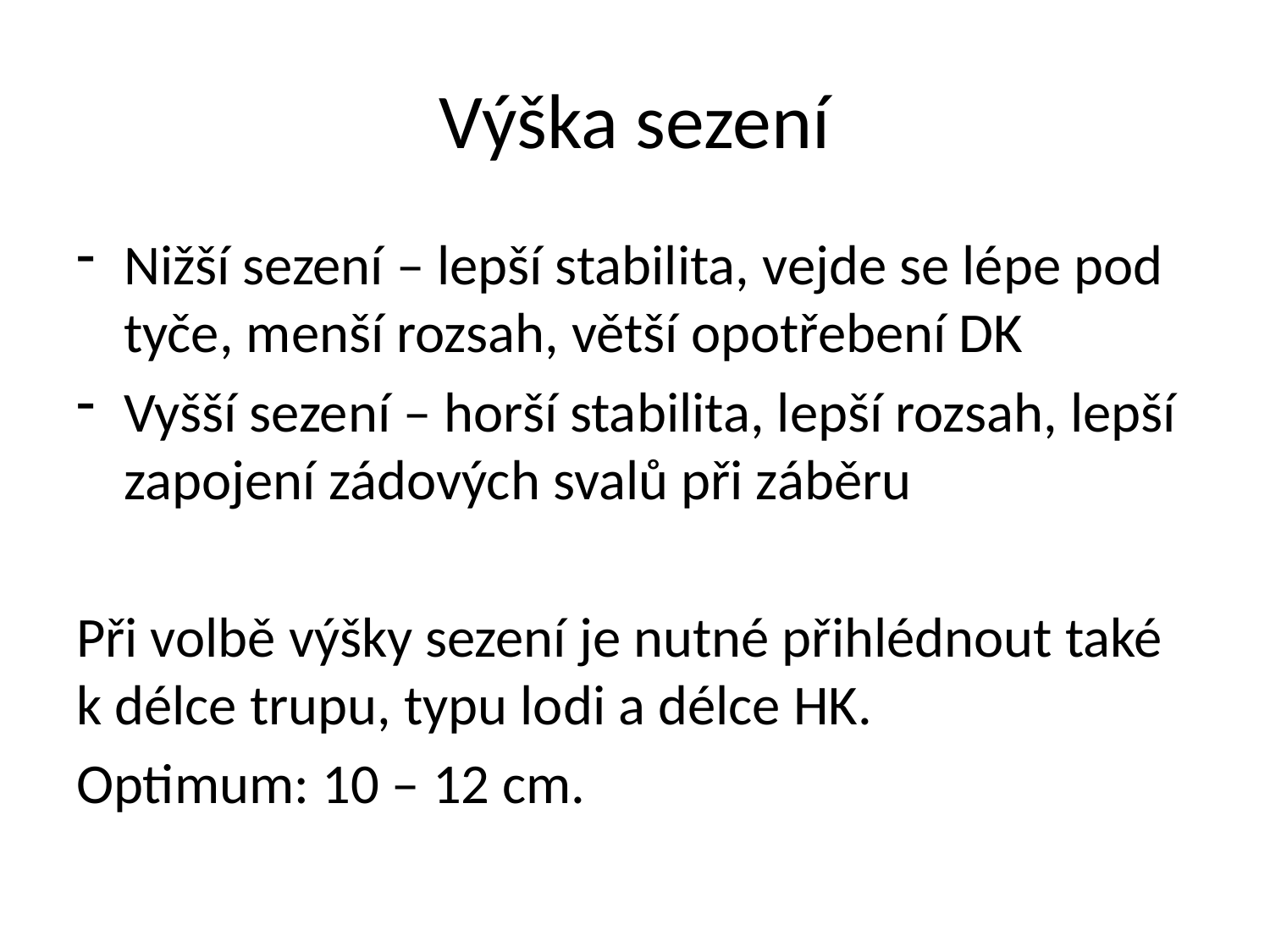

# Výška sezení
Nižší sezení – lepší stabilita, vejde se lépe pod tyče, menší rozsah, větší opotřebení DK
Vyšší sezení – horší stabilita, lepší rozsah, lepší zapojení zádových svalů při záběru

Při volbě výšky sezení je nutné přihlédnout také k délce trupu, typu lodi a délce HK.
Optimum: 10 – 12 cm.